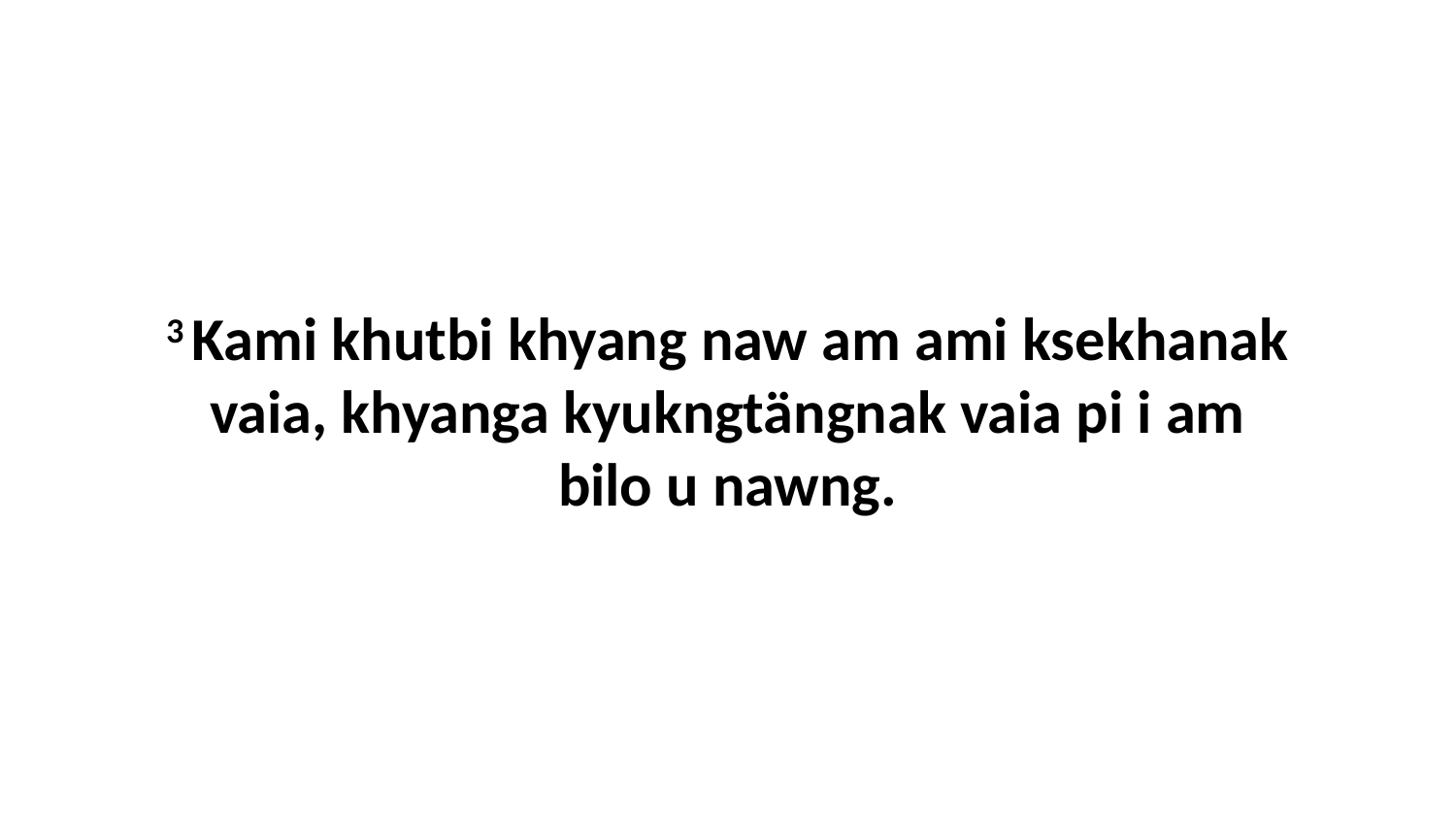

3 Kami khutbi khyang naw am ami ksekhanak vaia, khyanga kyukngtängnak vaia pi i am bilo u nawng.